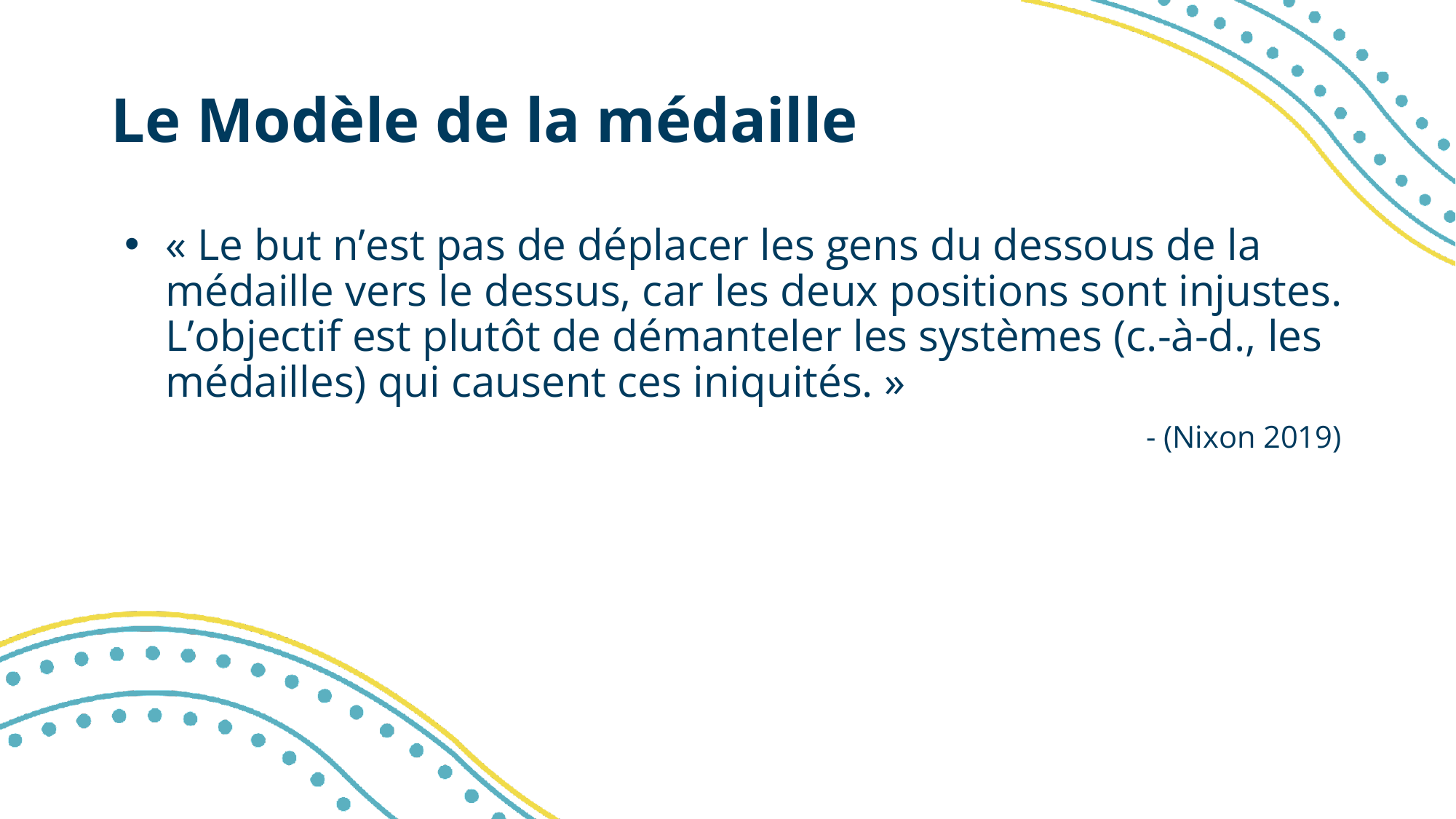

# Le Modèle de la médaille
« Le but n’est pas de déplacer les gens du dessous de la médaille vers le dessus, car les deux positions sont injustes. L’objectif est plutôt de démanteler les systèmes (c.-à-d., les médailles) qui causent ces iniquités. »
									     - (Nixon 2019)